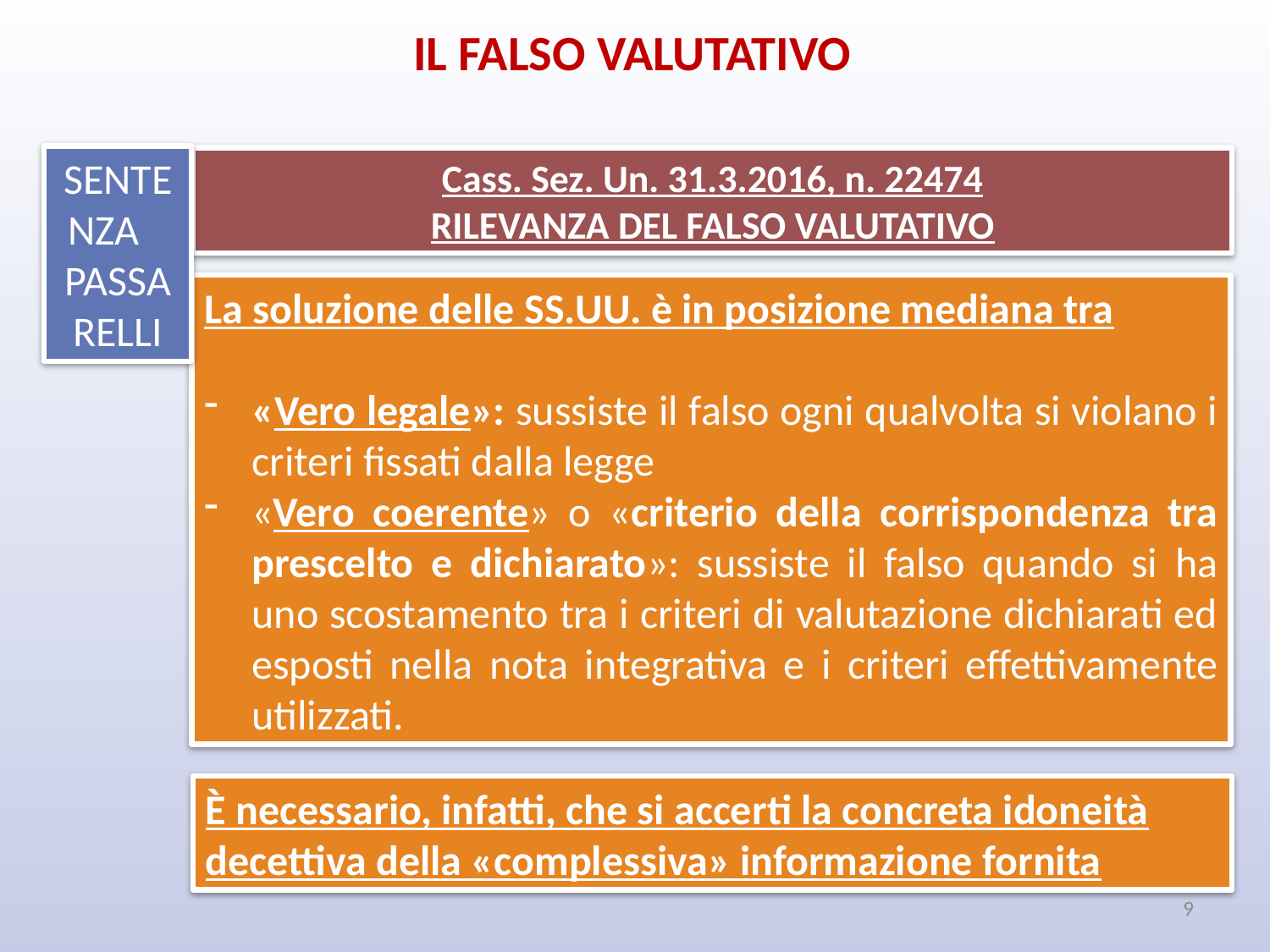

IL FALSO VALUTATIVO
SENTENZA    PASSARELLI
Cass. Sez. Un. 31.3.2016, n. 22474
RILEVANZA DEL FALSO VALUTATIVO
La soluzione delle SS.UU. è in posizione mediana tra

«Vero legale»: sussiste il falso ogni qualvolta si violano i criteri fissati dalla legge
«Vero coerente» o «criterio della corrispondenza tra prescelto e dichiarato»: sussiste il falso quando si ha uno scostamento tra i criteri di valutazione dichiarati ed esposti nella nota integrativa e i criteri effettivamente utilizzati.
È necessario, infatti, che si accerti la concreta idoneità decettiva della «complessiva» informazione fornita
9